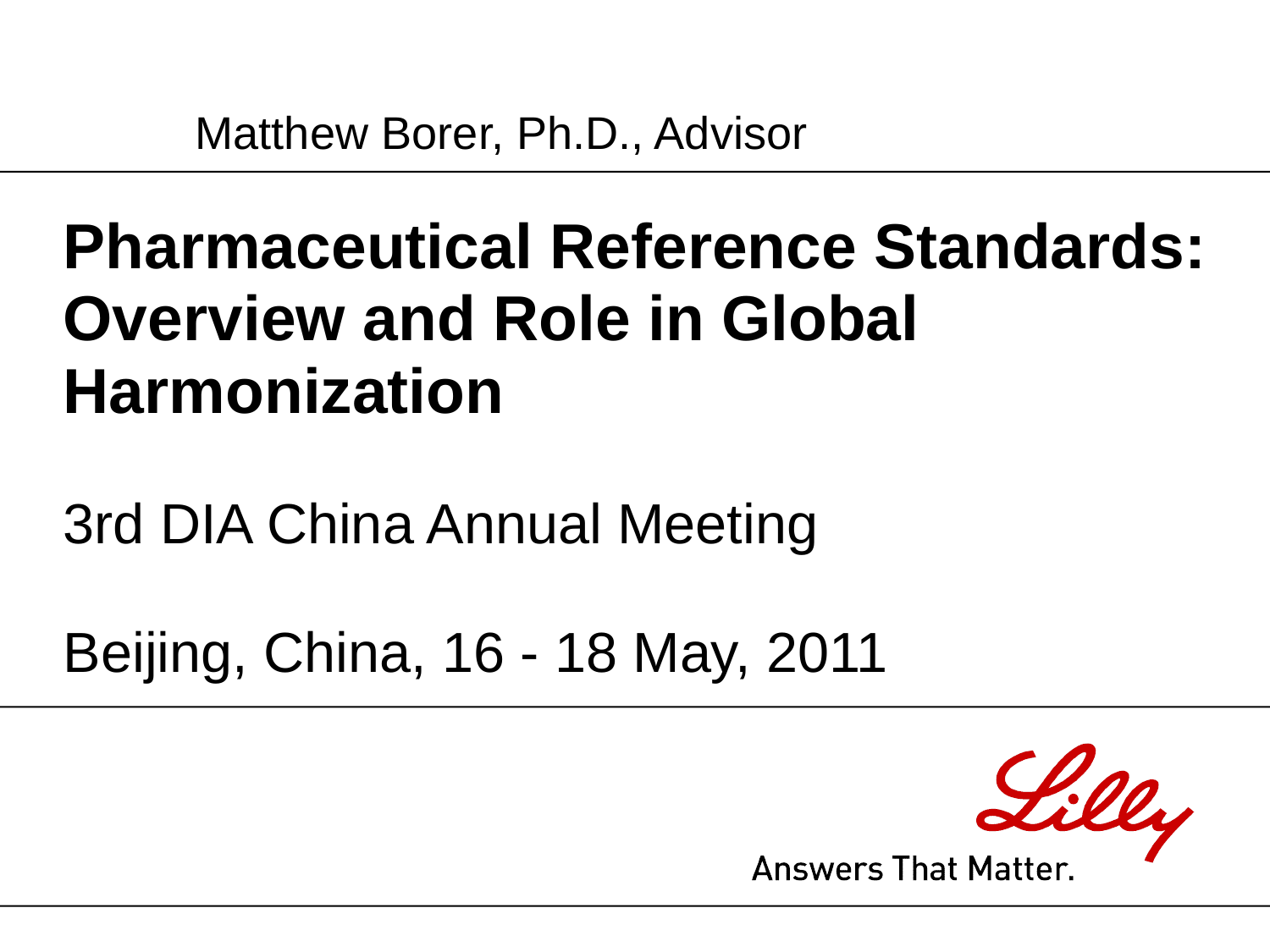

Matthew Borer, Ph.D., Advisor
# Pharmaceutical Reference Standards: Overview and Role in Global Harmonization 3rd DIA China Annual Meeting Beijing, China, 16 - 18 May, 2011